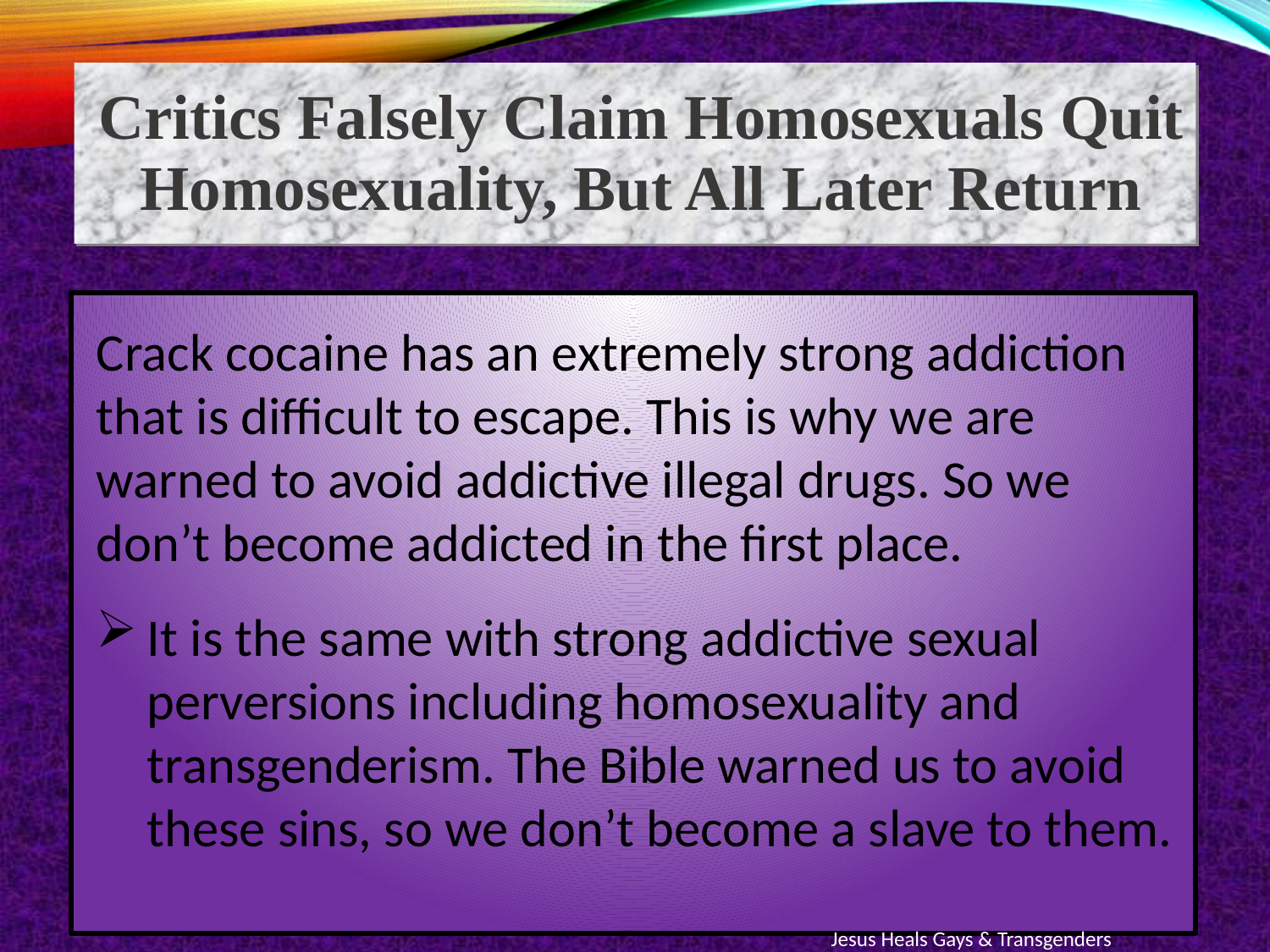

Critics Falsely Claim Homosexuals Quit Homosexuality, But All Later Return
Crack cocaine has an extremely strong addiction that is difficult to escape. This is why we are warned to avoid addictive illegal drugs. So we don’t become addicted in the first place.
It is the same with strong addictive sexual perversions including homosexuality and transgenderism. The Bible warned us to avoid these sins, so we don’t become a slave to them.
Jesus Heals Gays & Transgenders